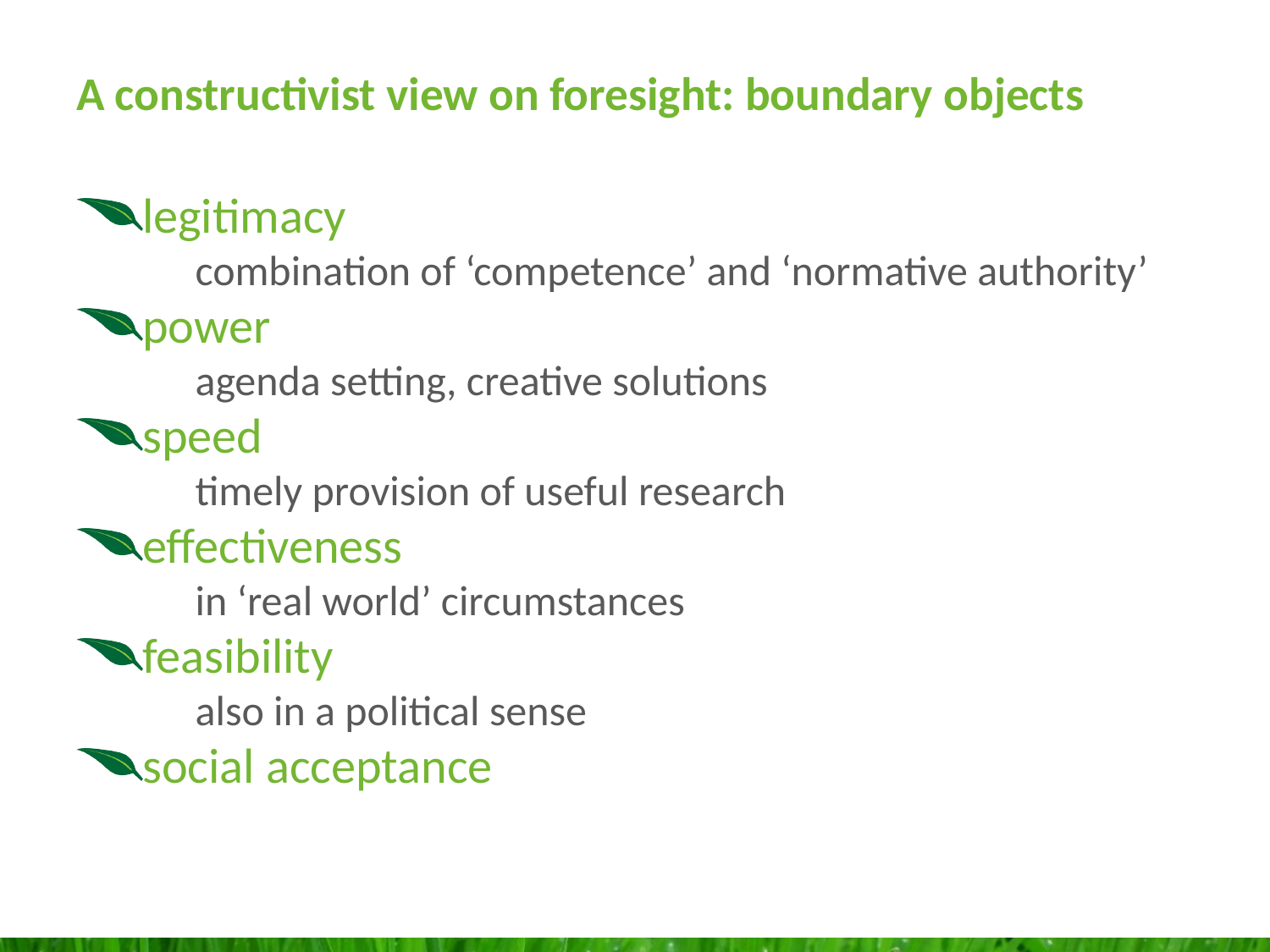

# A constructivist view on foresight: boundary objects
legitimacy
combination of ‘competence’ and ‘normative authority’
power
agenda setting, creative solutions
speed
timely provision of useful research
effectiveness
in ‘real world’ circumstances
feasibility
also in a political sense
social acceptance